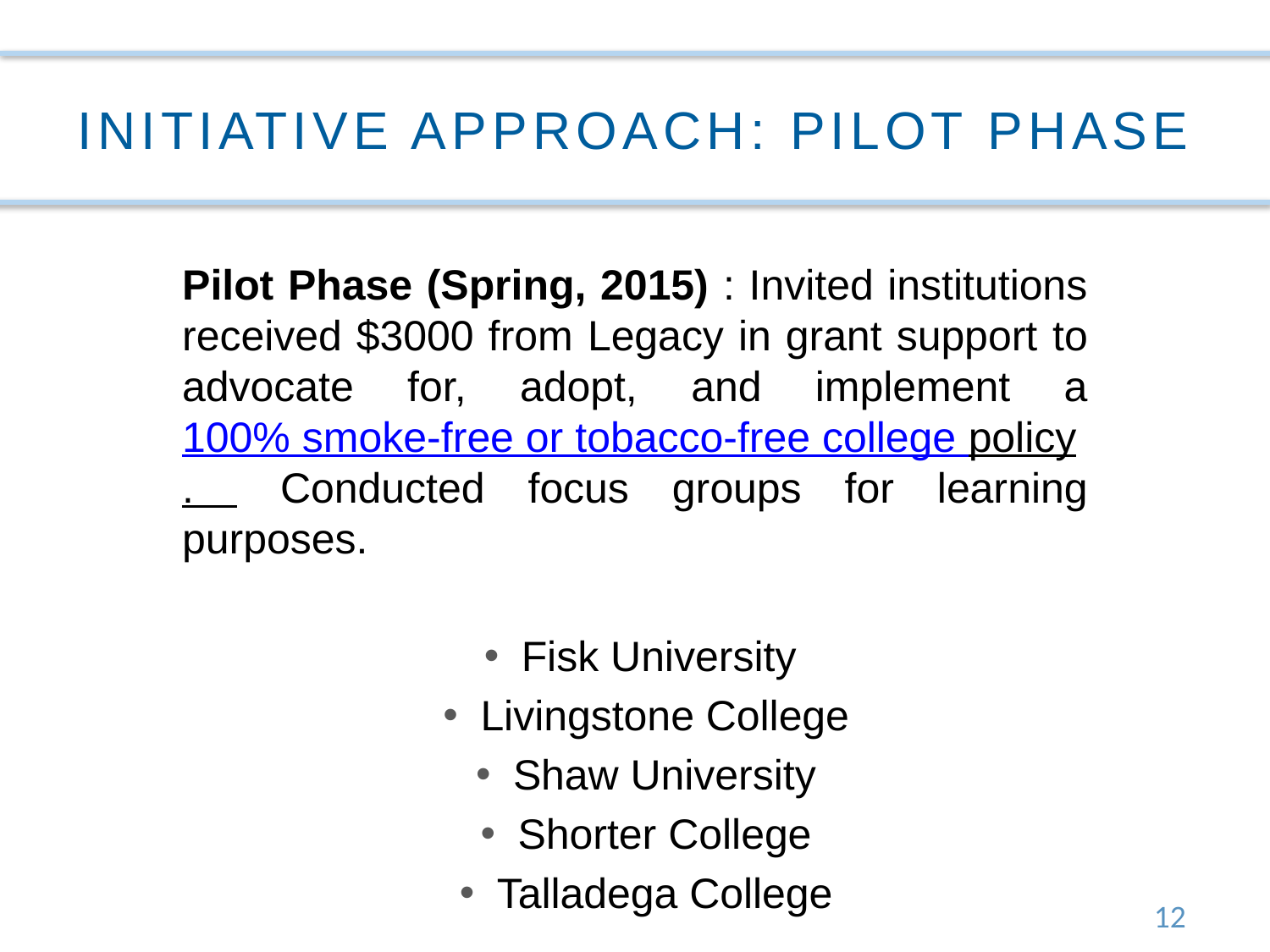

# INITIATIVE APPROACH: PILOT PHASE
Pilot Phase (Spring, 2015) : Invited institutions received $3000 from Legacy in grant support to advocate for, adopt, and implement a 100% smoke-free or tobacco-free college policy.  Conducted focus groups for learning purposes.

 Fisk University
 Livingstone College
 Shaw University
 Shorter College
 Talladega College